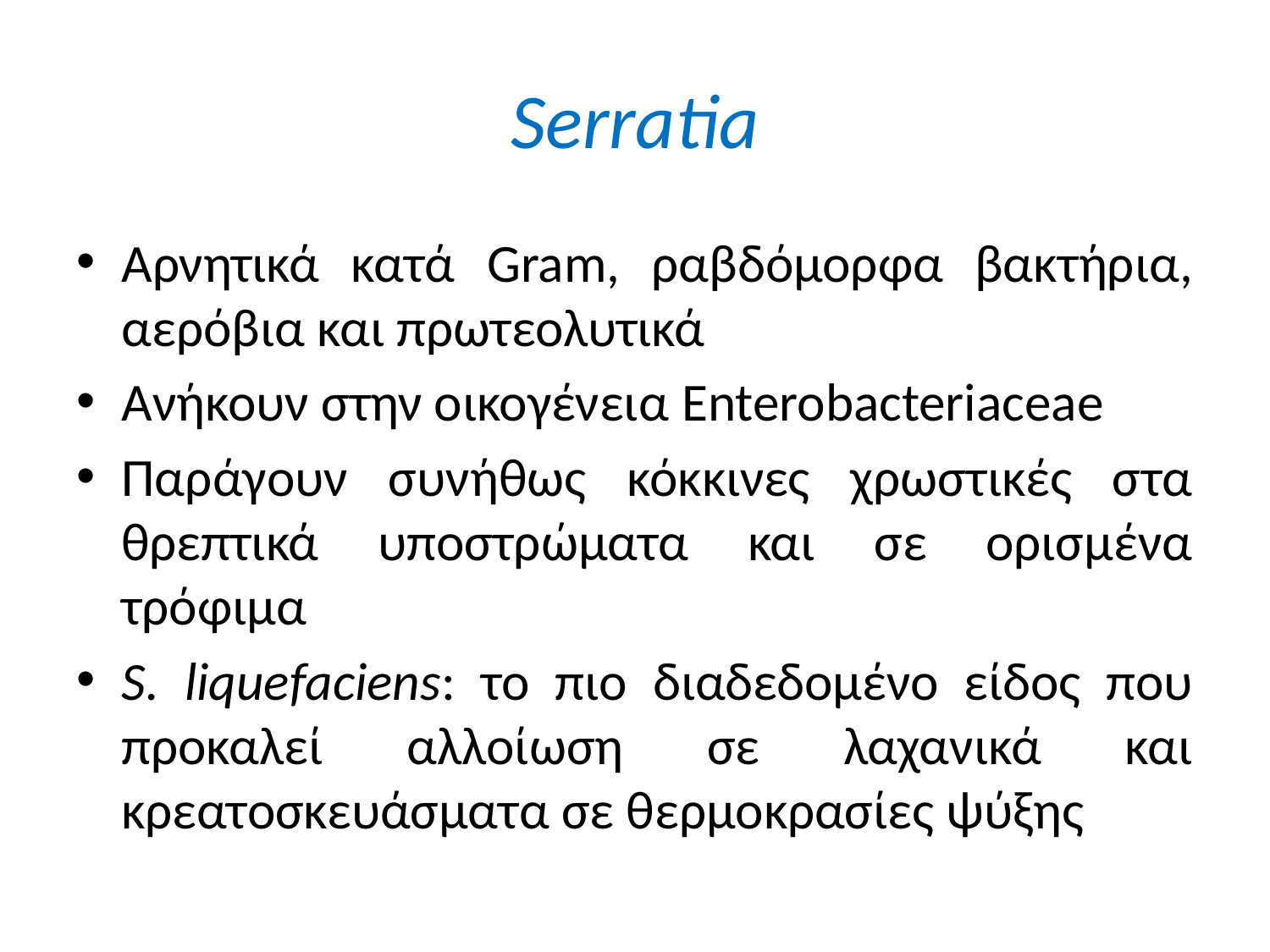

# Serratia
Αρνητικά κατά Gram, ραβδόμορφα βακτήρια, αερόβια και πρωτεολυτικά
Ανήκουν στην οικογένεια Enterobacteriaceae
Παράγουν συνήθως κόκκινες χρωστικές στα θρεπτικά υποστρώματα και σε ορισμένα τρόφιμα
S. liquefaciens: το πιο διαδεδομένο είδος που προκαλεί αλλοίωση σε λαχανικά και κρεατοσκευάσματα σε θερμοκρασίες ψύξης